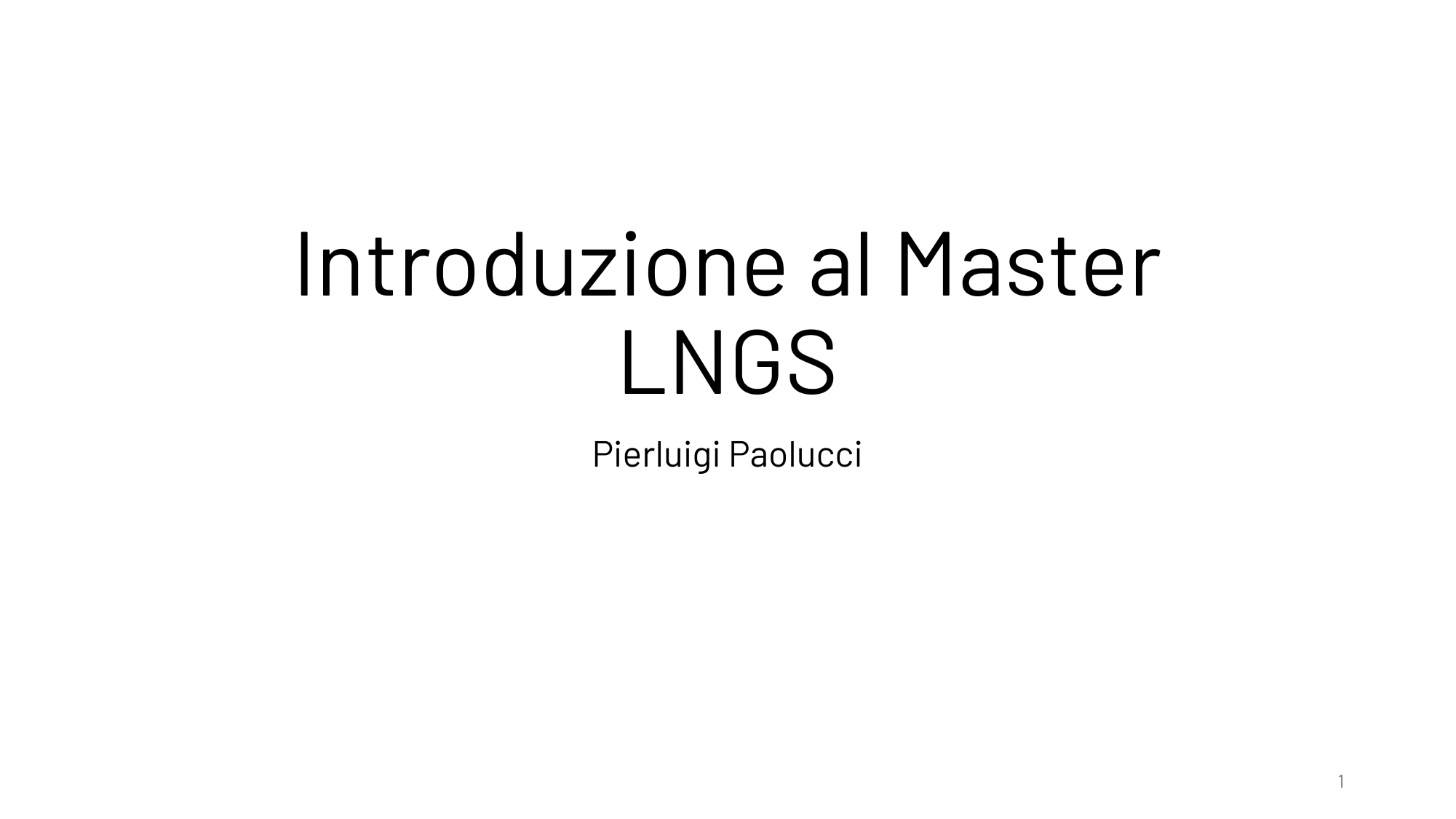

# Introduzione al Master LNGS
Pierluigi Paolucci
1